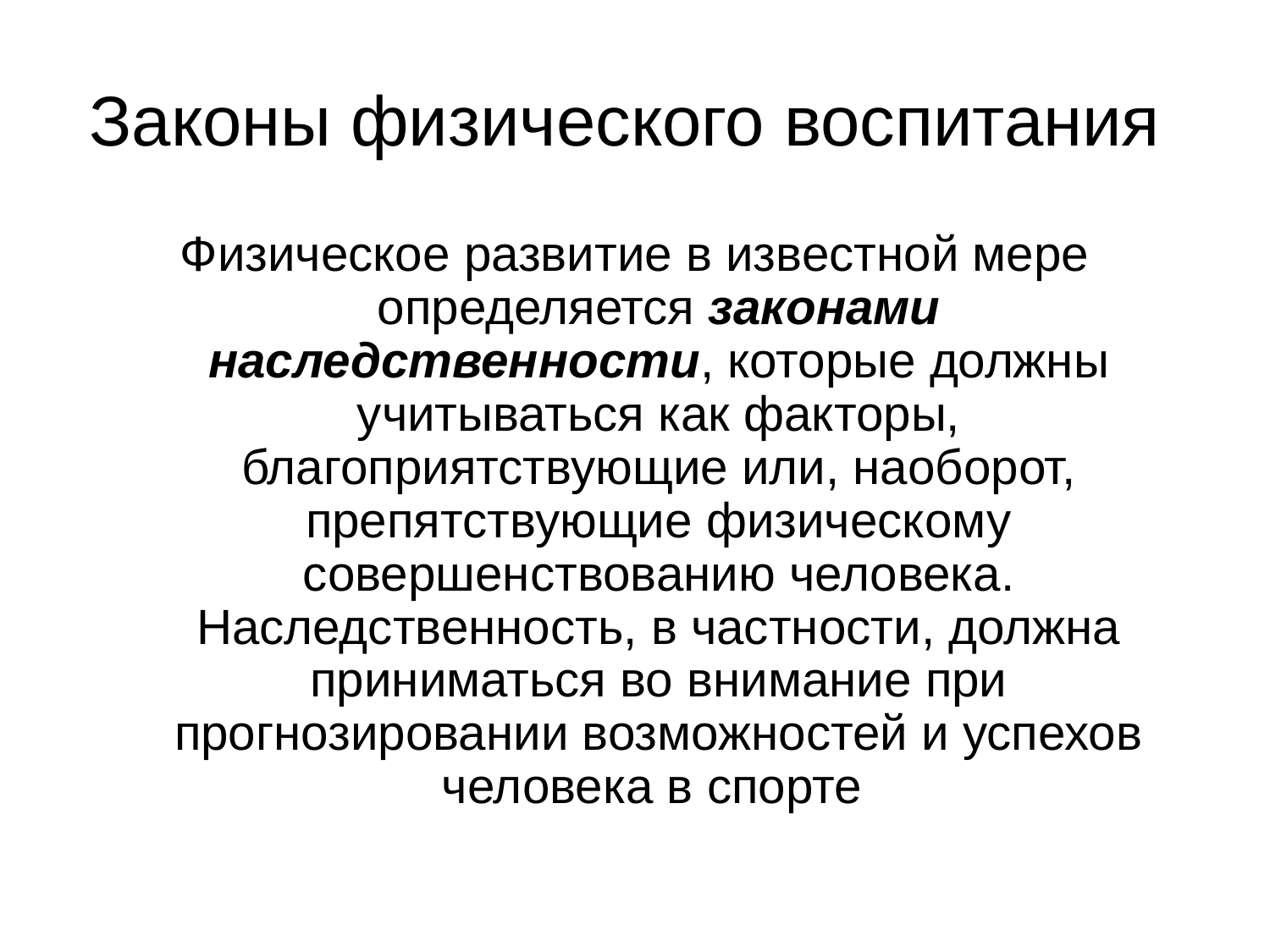

# Законы физического воспитания
Физическое развитие в известной мере определяется законами наследственности, которые должны учитываться как факторы, благоприятствующие или, наоборот, препятствующие физическому совершенствованию человека. Наследственность, в частности, должна приниматься во внимание при прогнозировании возможностей и успехов человека в спорте